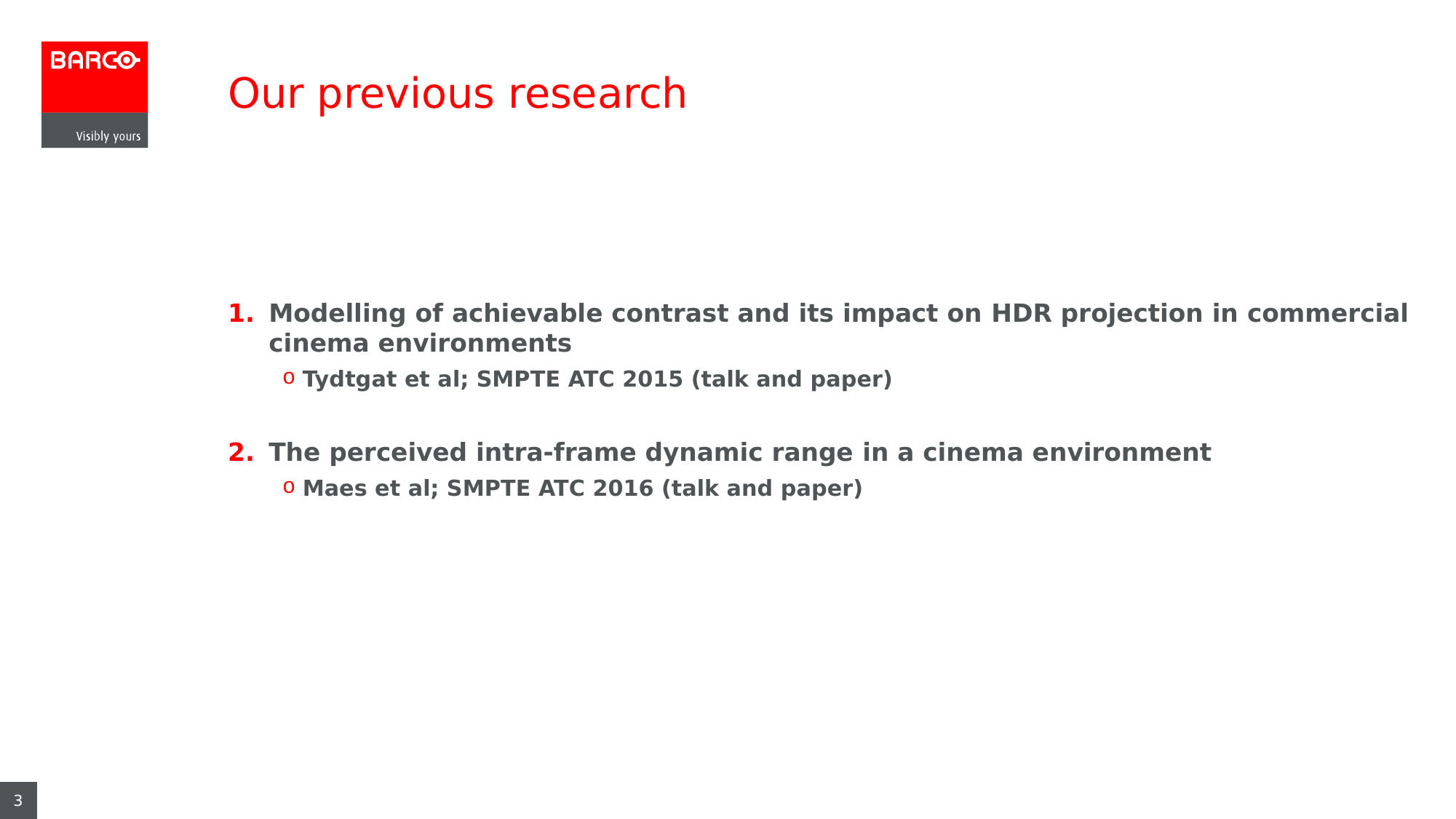

# Our previous research

Modelling of achievable contrast and its impact on HDR projection in commercial cinema environments
Tydtgat et al; SMPTE ATC 2015 (talk and paper)

The perceived intra-frame dynamic range in a cinema environment
Maes et al; SMPTE ATC 2016 (talk and paper)
3